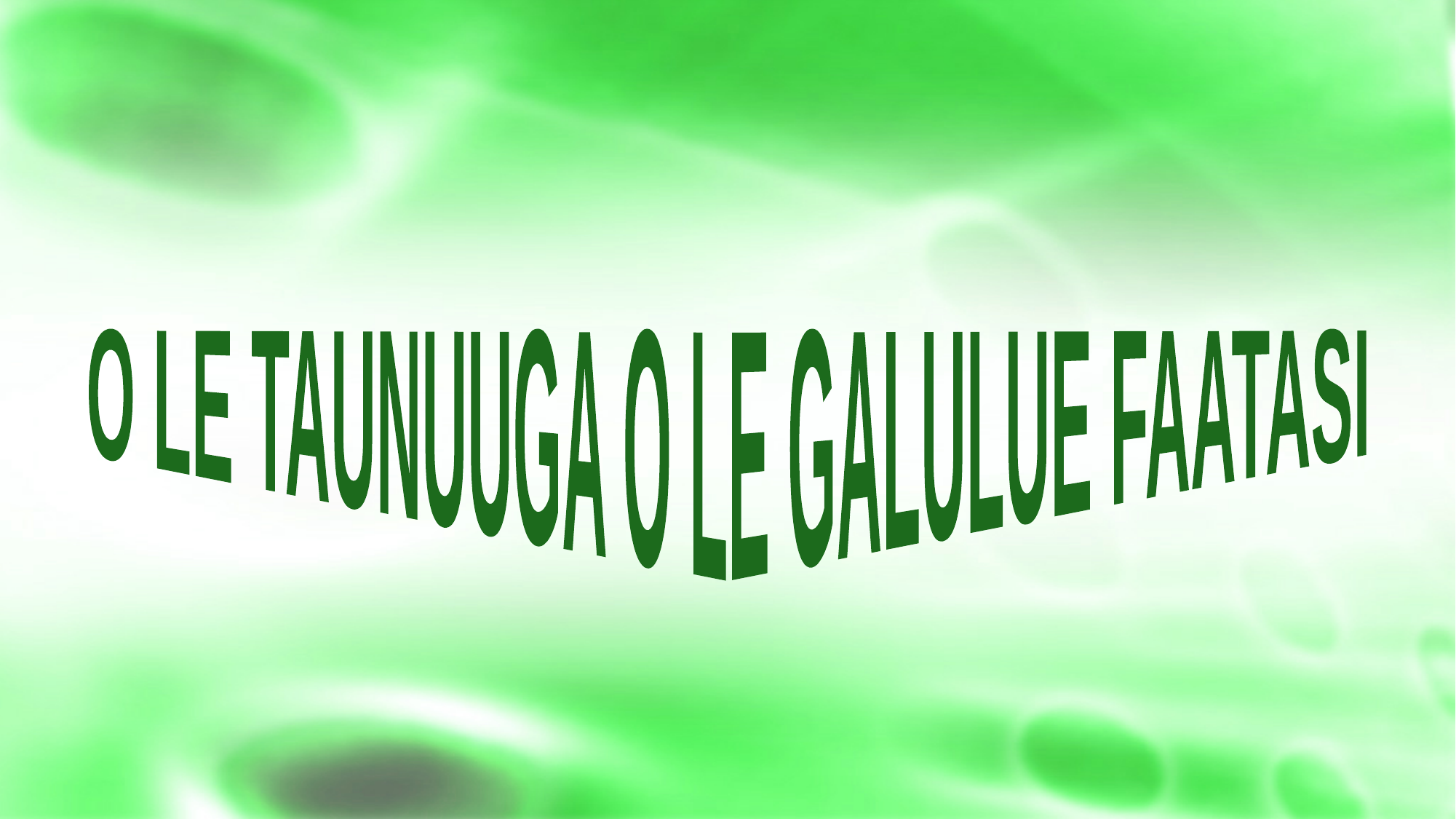

O LE TAUNUUGA O LE GALULUE FAATASI